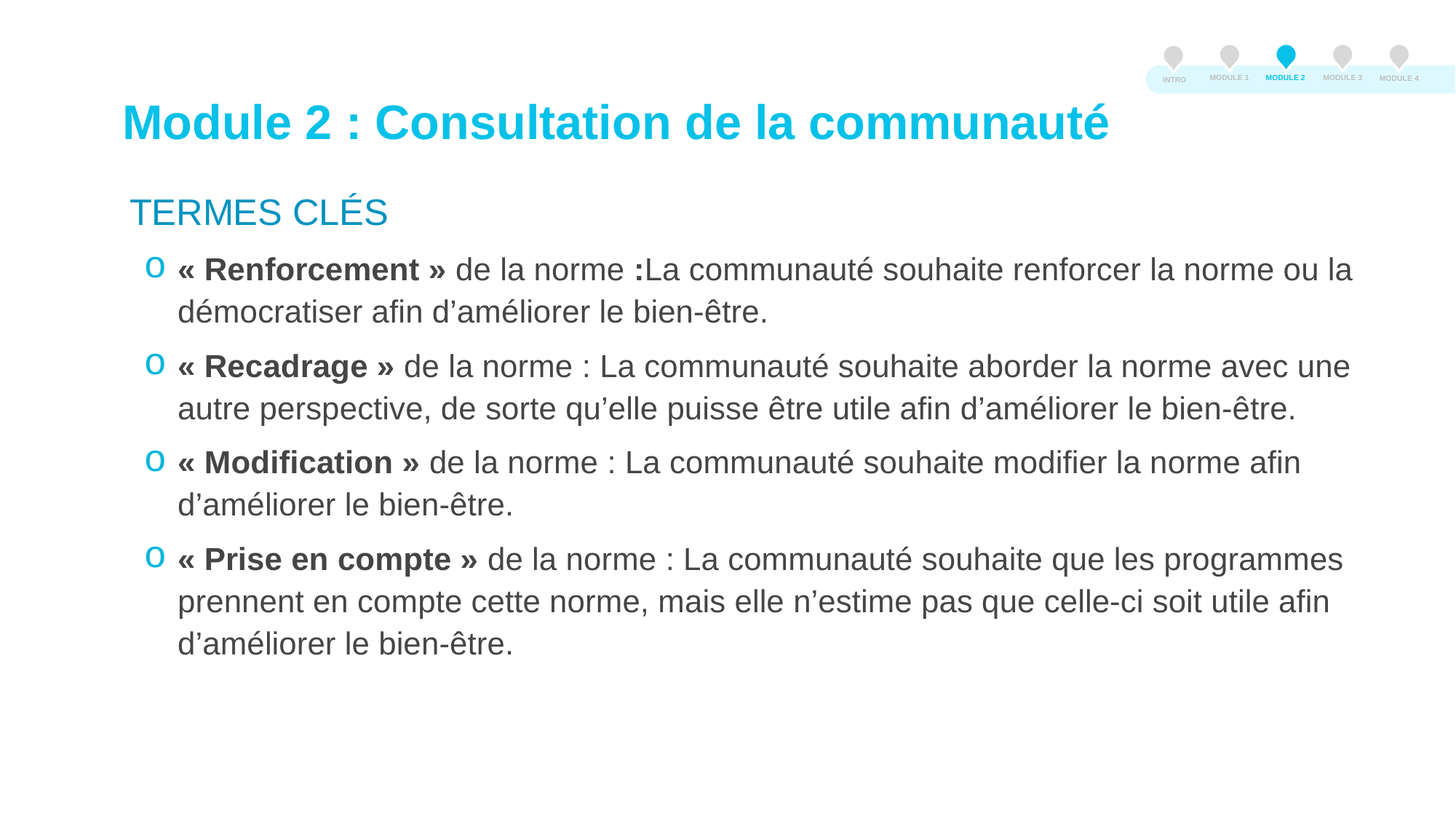

MODULE 3
MODULE 2
MODULE 1
MODULE 4
INTRO
# Module 2 : Consultation de la communauté
TERMES CLÉS
« Renforcement » de la norme :La communauté souhaite renforcer la norme ou la démocratiser afin d’améliorer le bien-être.
« Recadrage » de la norme : La communauté souhaite aborder la norme avec une autre perspective, de sorte qu’elle puisse être utile afin d’améliorer le bien-être.
« Modification » de la norme : La communauté souhaite modifier la norme afin d’améliorer le bien-être.
« Prise en compte » de la norme : La communauté souhaite que les programmes prennent en compte cette norme, mais elle n’estime pas que celle-ci soit utile afin d’améliorer le bien-être.